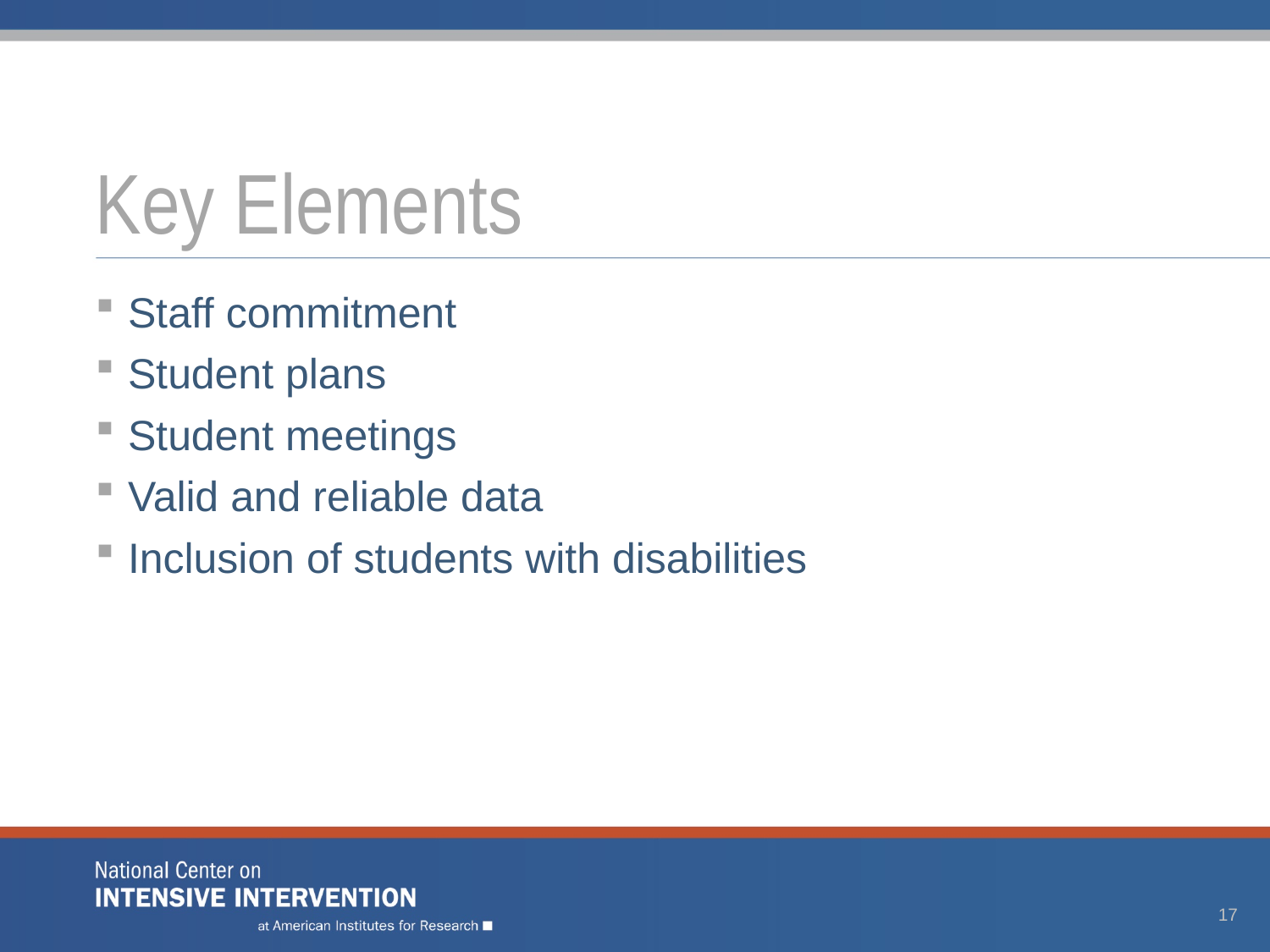

# Key Elements
Staff commitment
Student plans
Student meetings
Valid and reliable data
Inclusion of students with disabilities

17